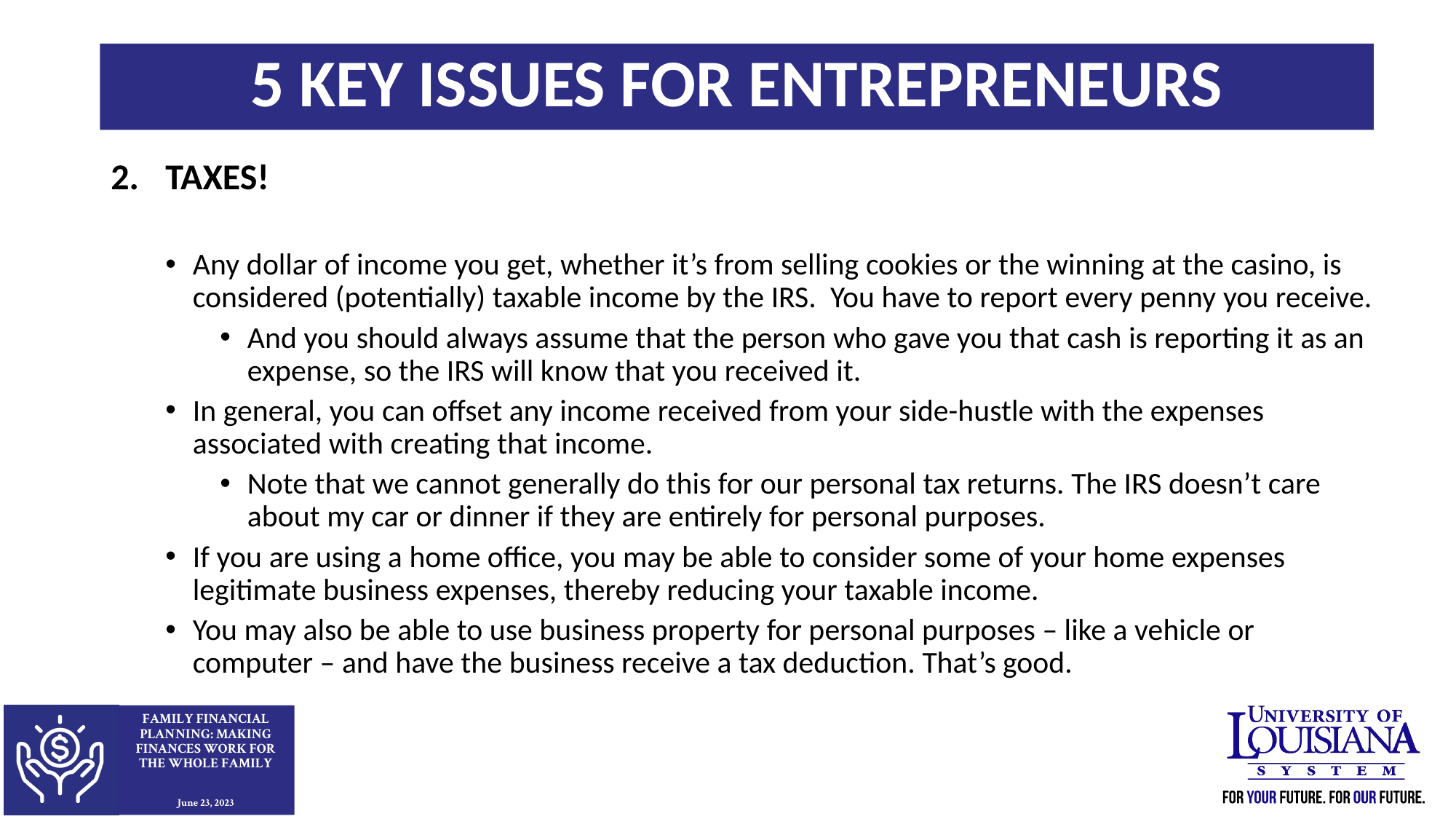

5 KEY ISSUES FOR ENTREPRENEURS
TAXES!
Any dollar of income you get, whether it’s from selling cookies or the winning at the casino, is considered (potentially) taxable income by the IRS.  You have to report every penny you receive.
And you should always assume that the person who gave you that cash is reporting it as an expense, so the IRS will know that you received it.
In general, you can offset any income received from your side-hustle with the expenses associated with creating that income.
Note that we cannot generally do this for our personal tax returns. The IRS doesn’t care about my car or dinner if they are entirely for personal purposes.
If you are using a home office, you may be able to consider some of your home expenses legitimate business expenses, thereby reducing your taxable income.
You may also be able to use business property for personal purposes – like a vehicle or computer – and have the business receive a tax deduction. That’s good.